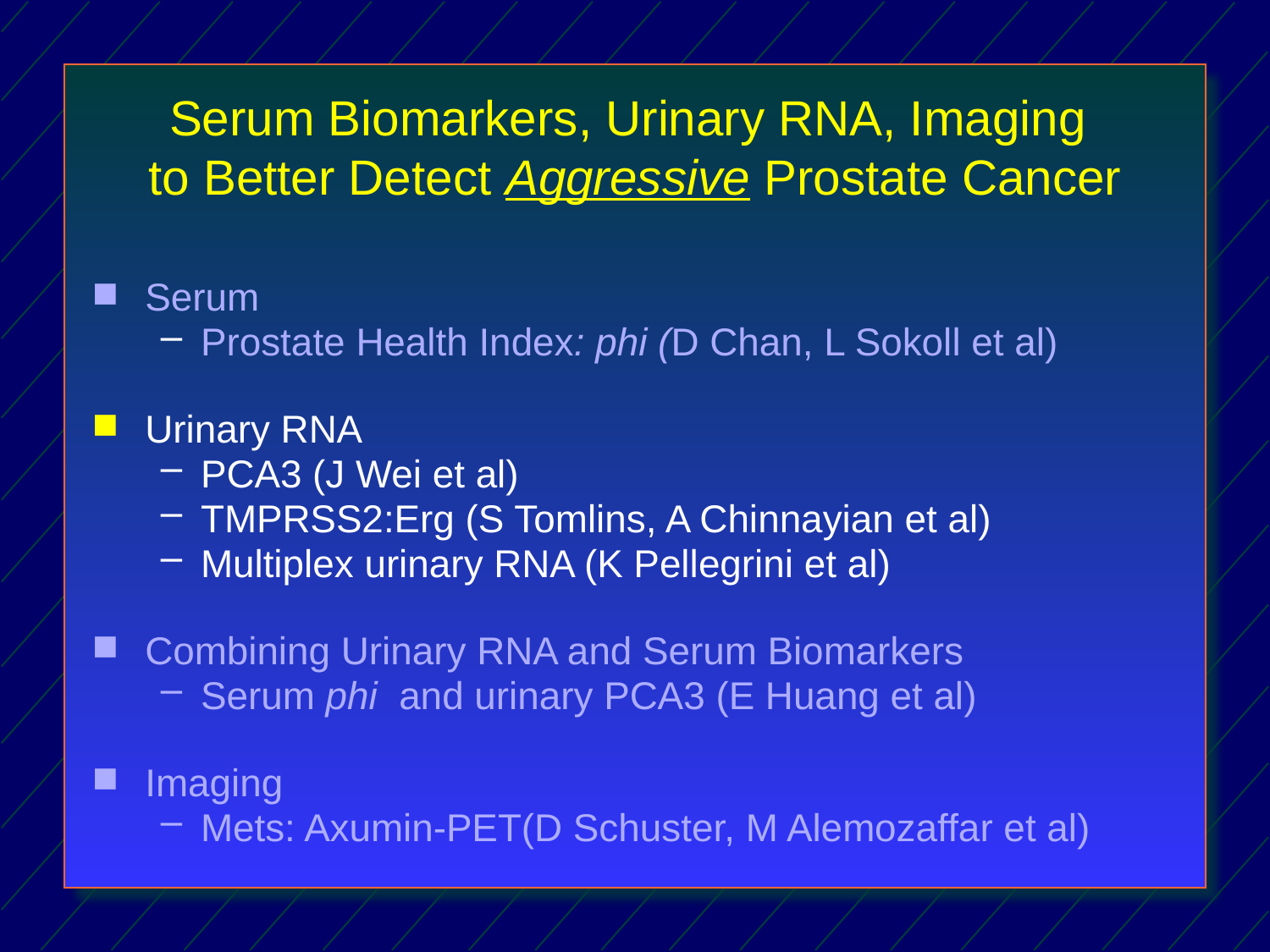

Serum Biomarkers, Urinary RNA, Imaging
to Better Detect Aggressive Prostate Cancer

Serum
Prostate Health Index: phi (D Chan, L Sokoll et al)

Urinary RNA
PCA3 (J Wei et al)
TMPRSS2:Erg (S Tomlins, A Chinnayian et al)
Multiplex urinary RNA (K Pellegrini et al)

Combining Urinary RNA and Serum Biomarkers
Serum phi  and urinary PCA3 (E Huang et al)

Imaging
Mets: Axumin-PET(D Schuster, M Alemozaffar et al)